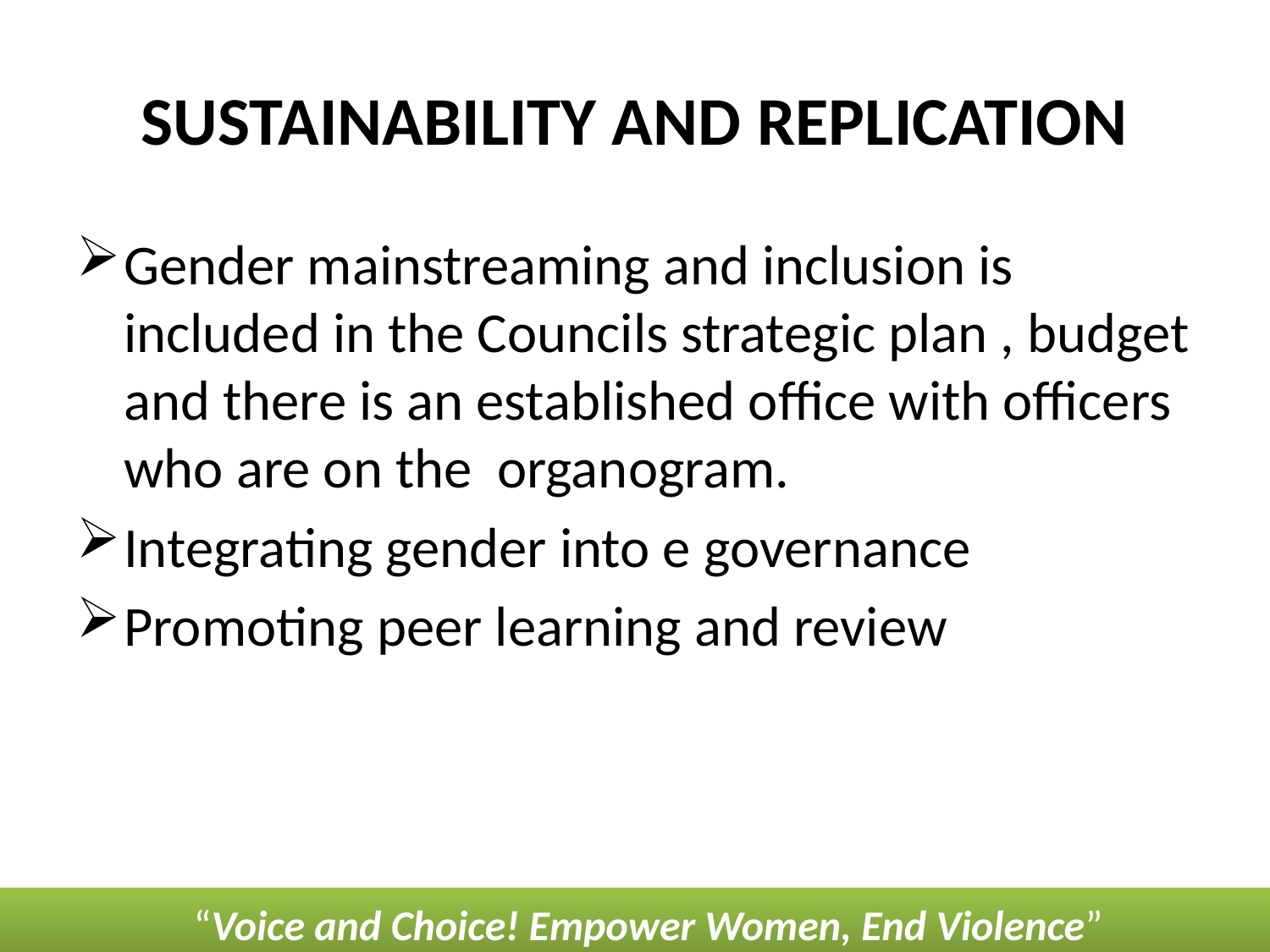

# SUSTAINABILITY AND REPLICATION
Gender mainstreaming and inclusion is included in the Councils strategic plan , budget and there is an established office with officers who are on the  organogram.
Integrating gender into e governance
Promoting peer learning and review

“Voice and Choice! Empower Women, End Violence”